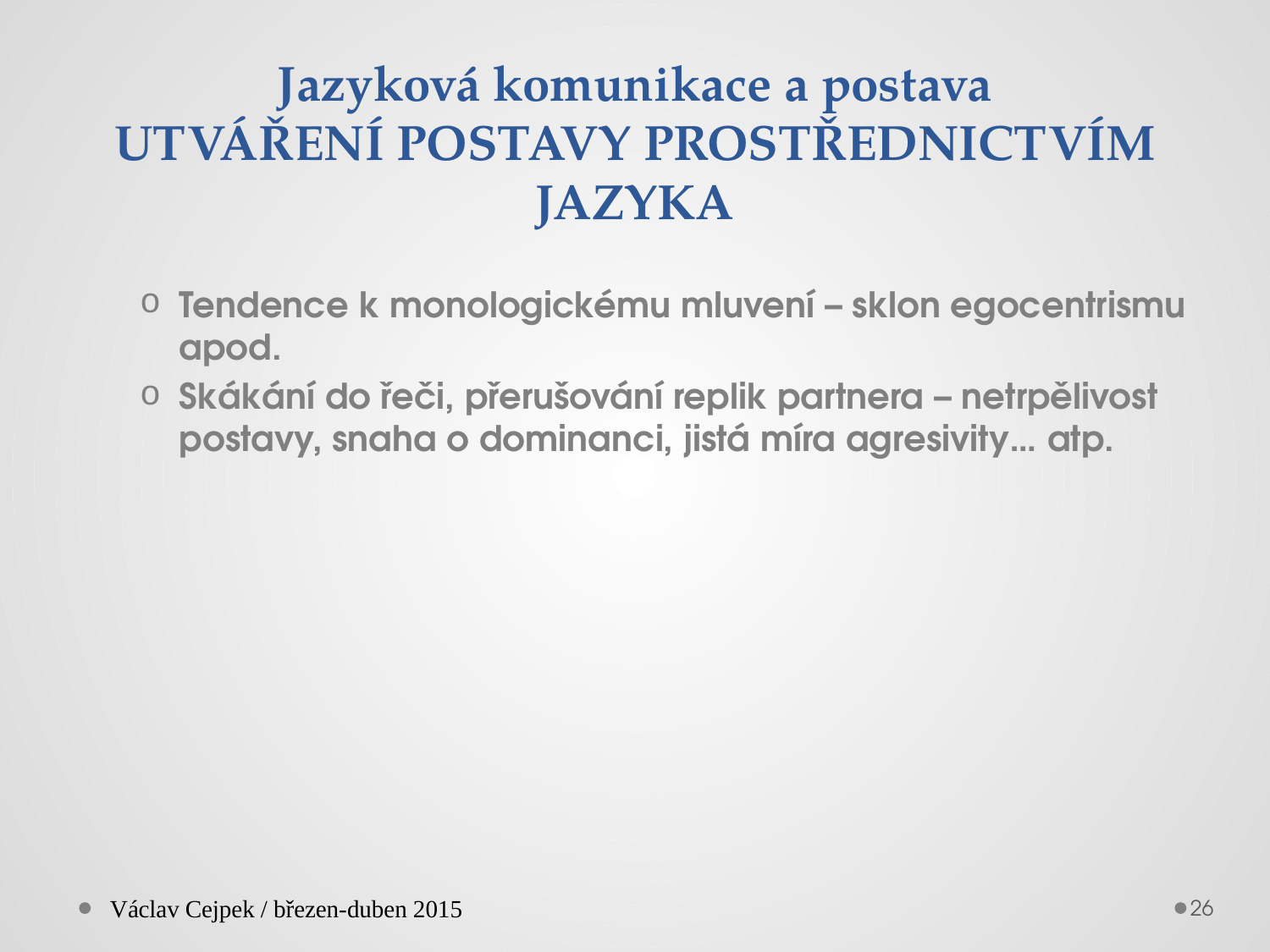

# Jazyková komunikace a postava UTVÁŘENÍ POSTAVY PROSTŘEDNICTVÍM JAZYKA
Tendence k monologickému mluvení – sklon egocentrismu apod.
Skákání do řeči, přerušování replik partnera – netrpělivost postavy, snaha o dominanci, jistá míra agresivity… atp.

Václav Cejpek / březen-duben 2015
26